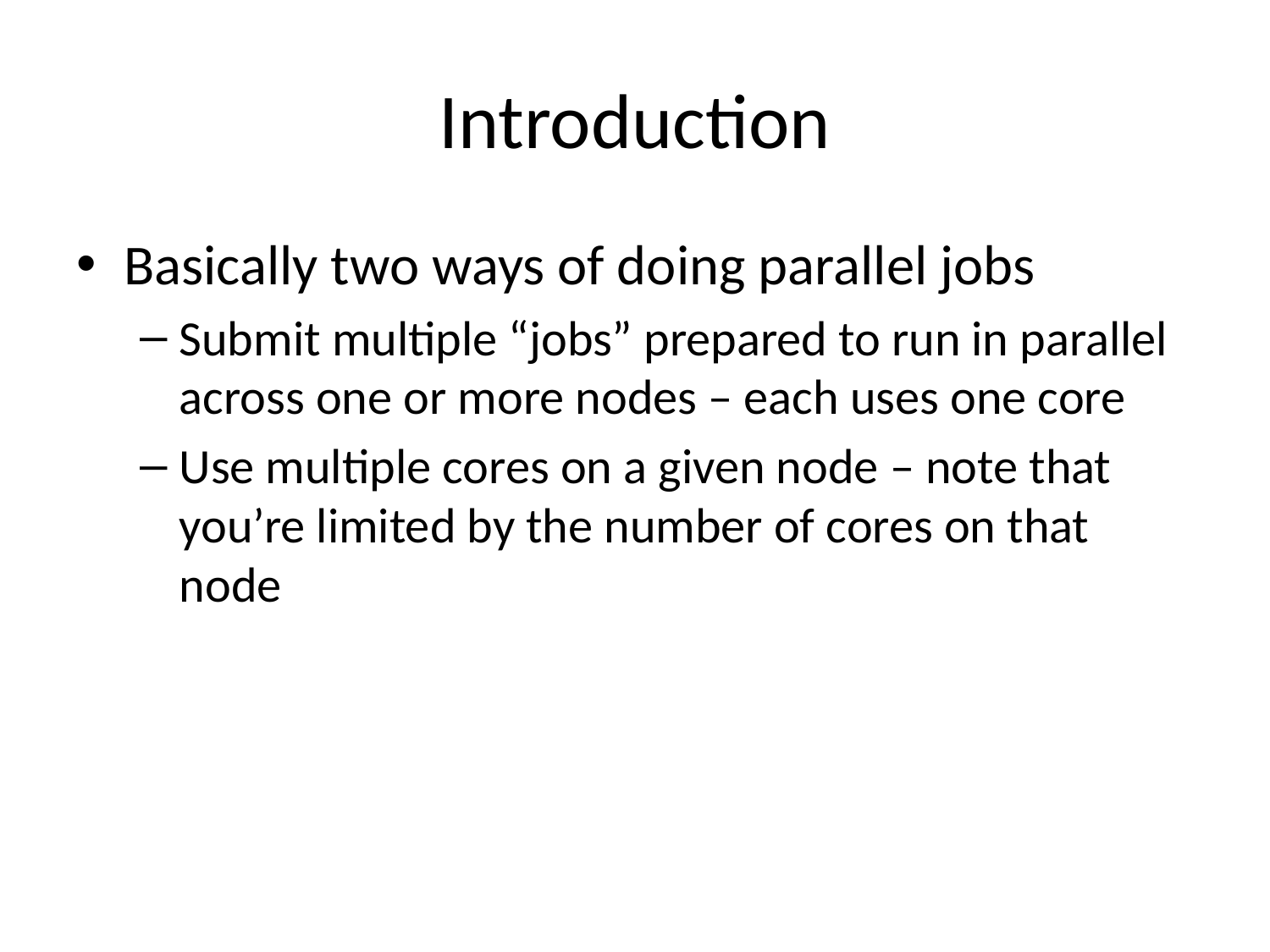

# Introduction
Basically two ways of doing parallel jobs
Submit multiple “jobs” prepared to run in parallel across one or more nodes – each uses one core
Use multiple cores on a given node – note that you’re limited by the number of cores on that node